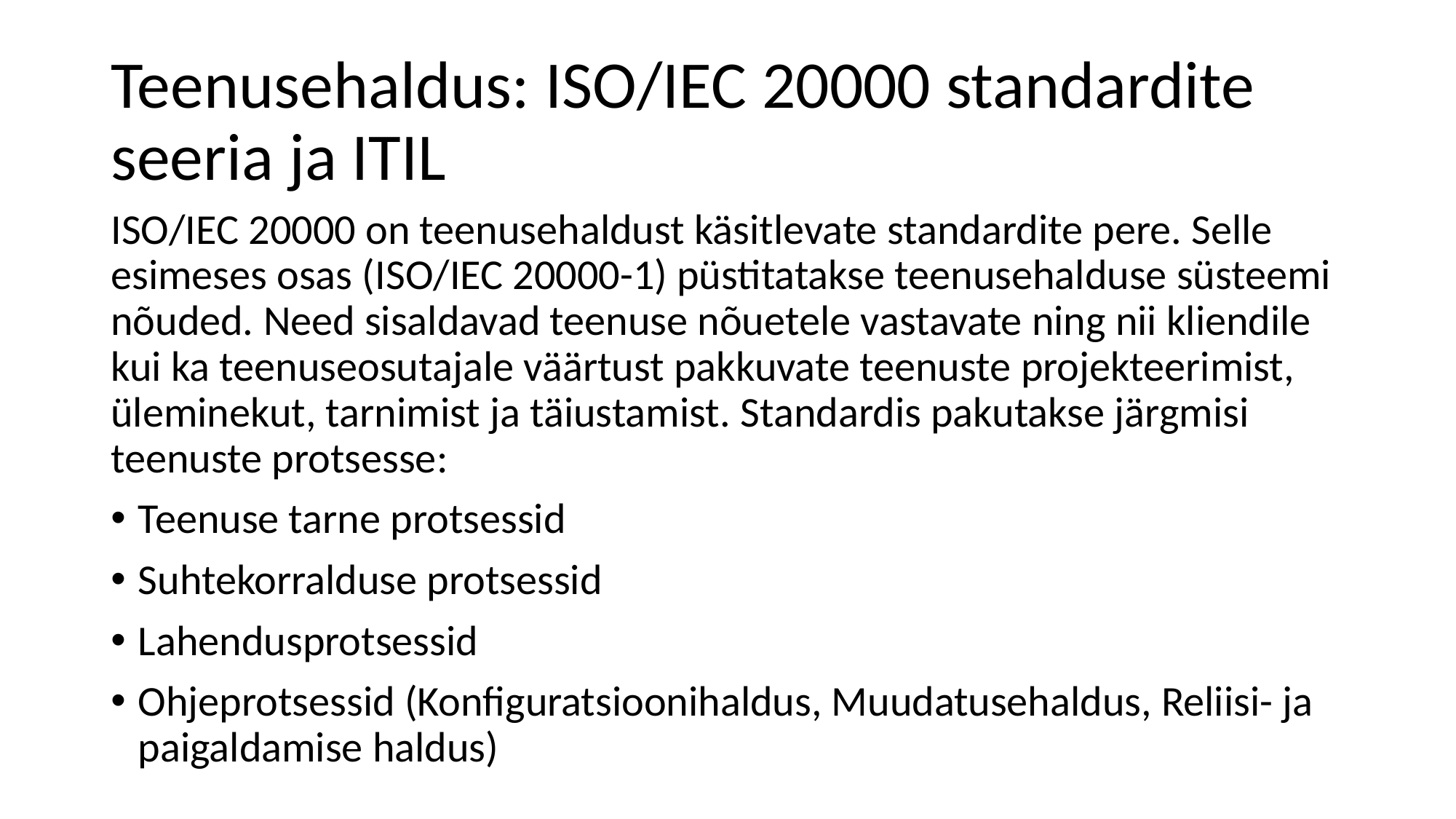

# Teenusehaldus: ISO/IEC 20000 standardite seeria ja ITIL
ISO/IEC 20000 on teenusehaldust käsitlevate standardite pere. Selle esimeses osas (ISO/IEC 20000-1) püstitatakse teenusehalduse süsteemi nõuded. Need sisaldavad teenuse nõuetele vastavate ning nii kliendile kui ka teenuseosutajale väärtust pakkuvate teenuste projekteerimist, üleminekut, tarnimist ja täiustamist. Standardis pakutakse järgmisi teenuste protsesse:
Teenuse tarne protsessid
Suhtekorralduse protsessid
Lahendusprotsessid
Ohjeprotsessid (Konfiguratsioonihaldus, Muudatusehaldus, Reliisi- ja paigaldamise haldus)